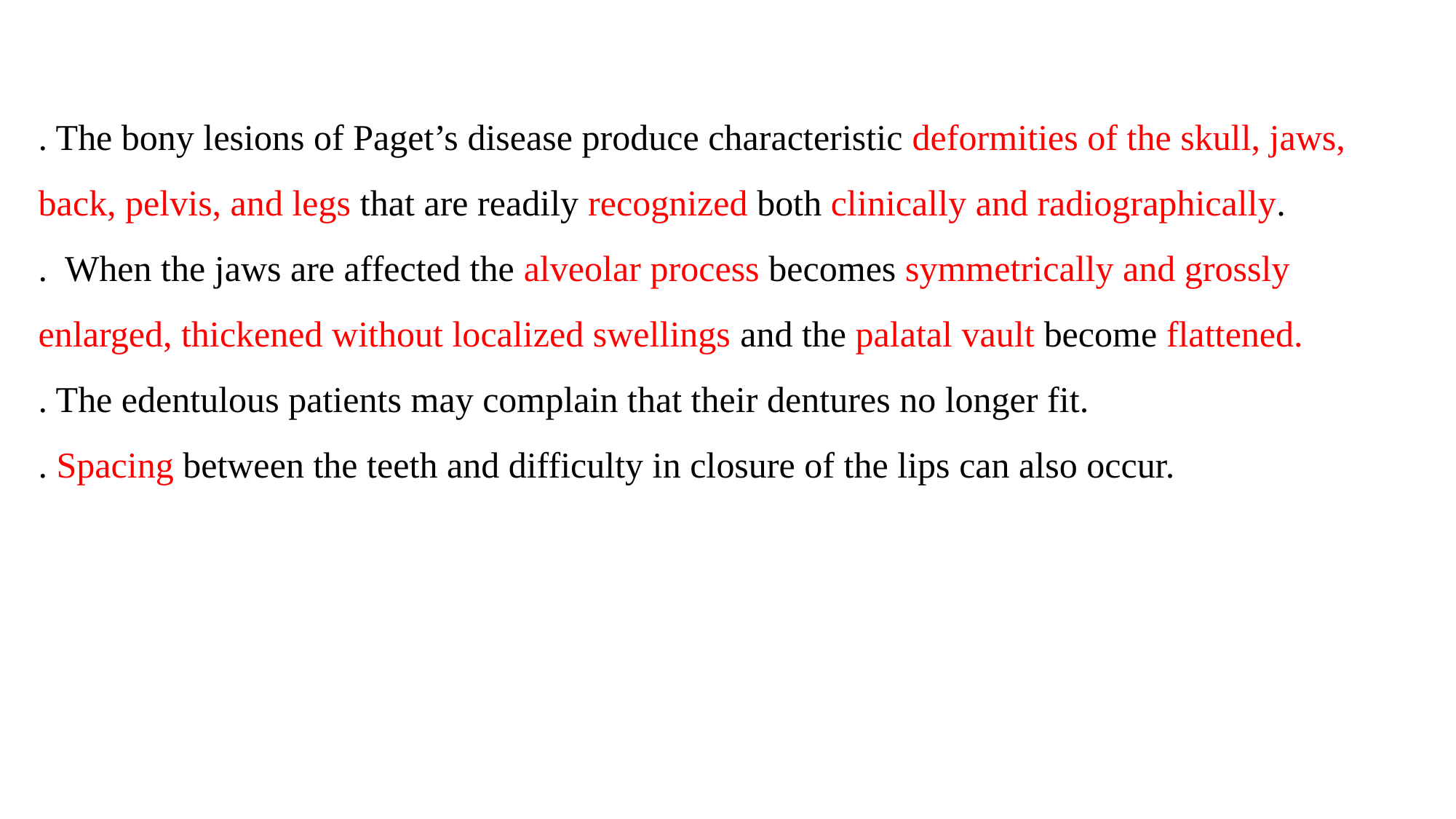

. The bony lesions of Paget’s disease produce characteristic deformities of the skull, jaws, back, pelvis, and legs that are readily recognized both clinically and radiographically.
.  When the jaws are affected the alveolar process becomes symmetrically and grossly enlarged, thickened without localized swellings and the palatal vault become flattened.
. The edentulous patients may complain that their dentures no longer fit.
. Spacing between the teeth and difficulty in closure of the lips can also occur.